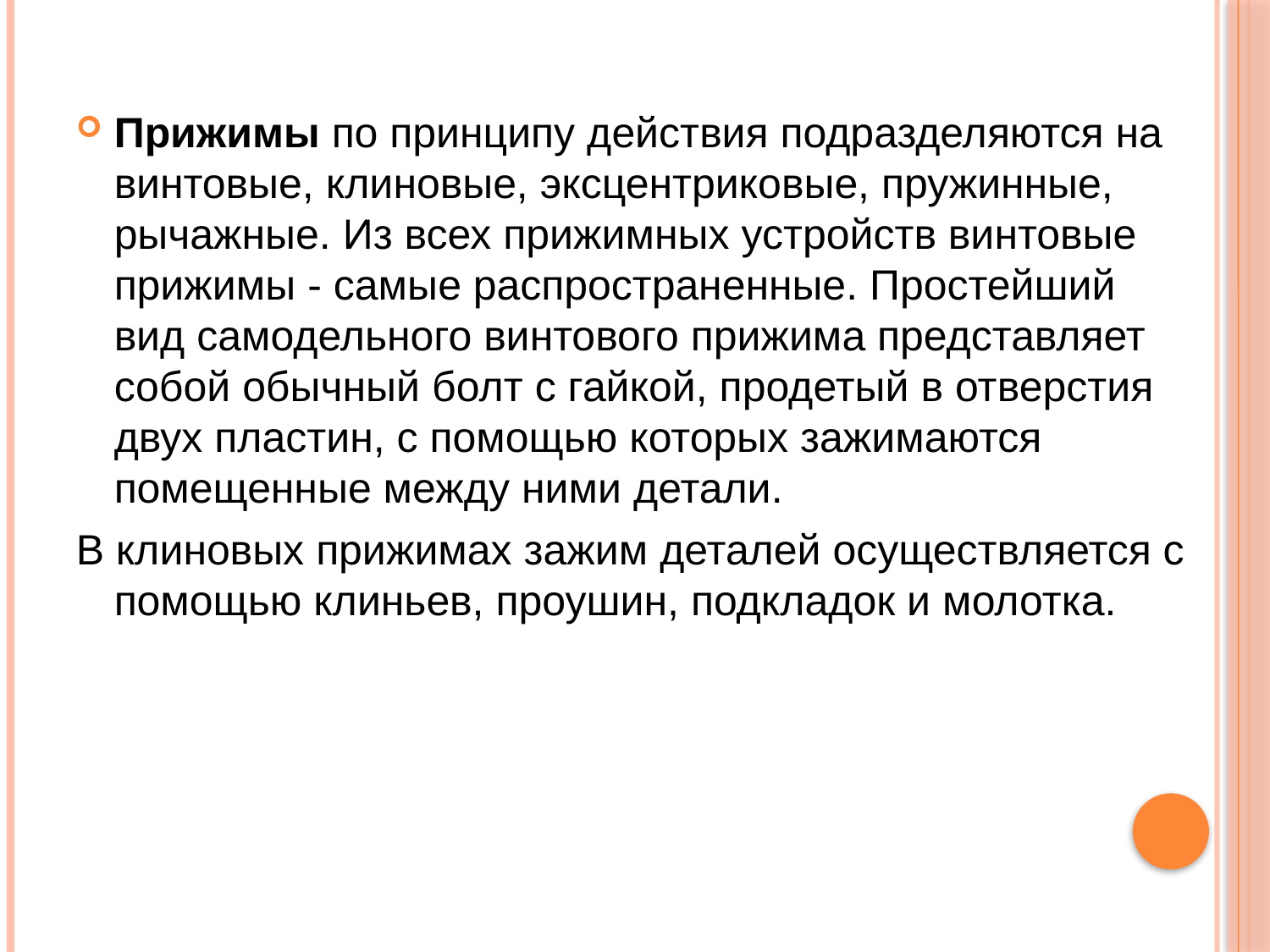

Прижимы по принципу действия подразделяются на винтовые, клиновые, эксцентриковые, пружинные, рычажные. Из всех прижимных устройств винтовые прижимы - самые распространенные. Простейший вид самодельного винтового прижима представляет собой обычный болт с гайкой, продетый в отверстия двух пластин, с помощью которых зажимаются помещенные между ними детали.
В клиновых прижимах зажим деталей осуществляется с помощью клиньев, проушин, подкладок и молотка.